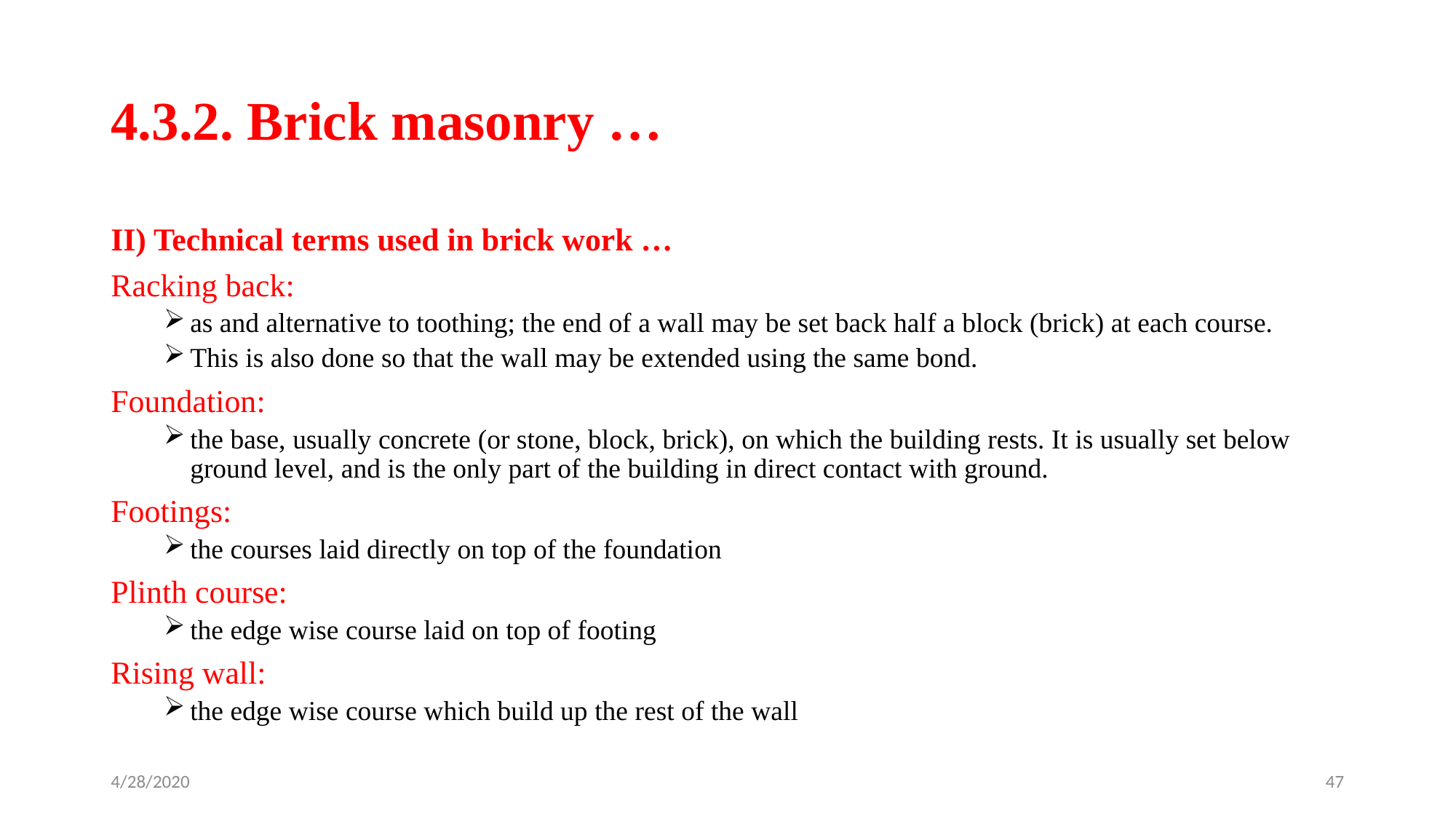

# 4.3.2. Brick masonry …
II) Technical terms used in brick work …
Racking back:
as and alternative to toothing; the end of a wall may be set back half a block (brick) at each course.
This is also done so that the wall may be extended using the same bond.
Foundation:
the base, usually concrete (or stone, block, brick), on which the building rests. It is usually set below ground level, and is the only part of the building in direct contact with ground.
Footings:
the courses laid directly on top of the foundation
Plinth course:
the edge wise course laid on top of footing
Rising wall:
the edge wise course which build up the rest of the wall
4/28/2020
47